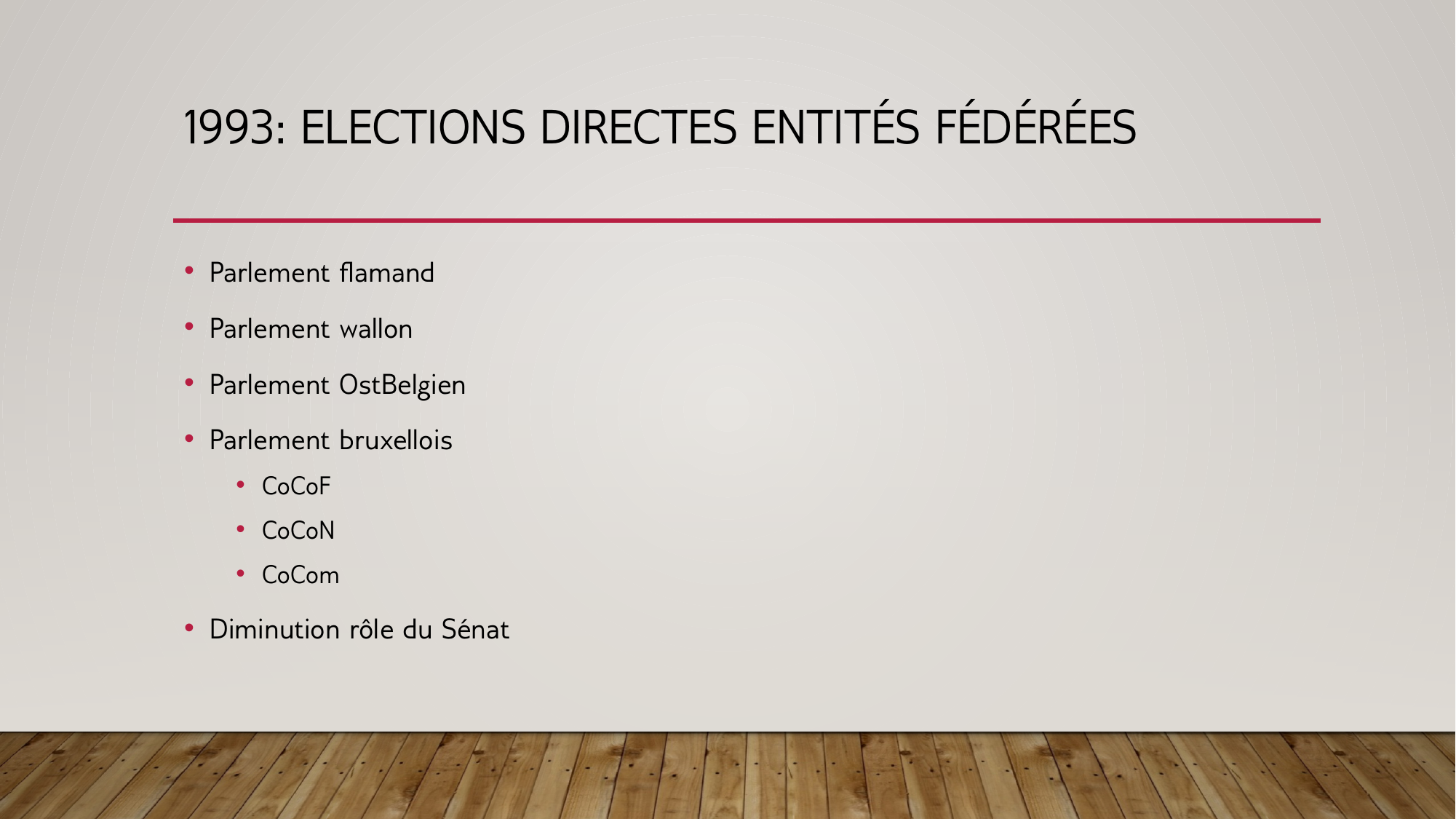

# 1993: Elections directes entités fédérées
Parlement flamand
Parlement wallon
Parlement OstBelgien
Parlement bruxellois
CoCoF
CoCoN
CoCom
Diminution rôle du Sénat